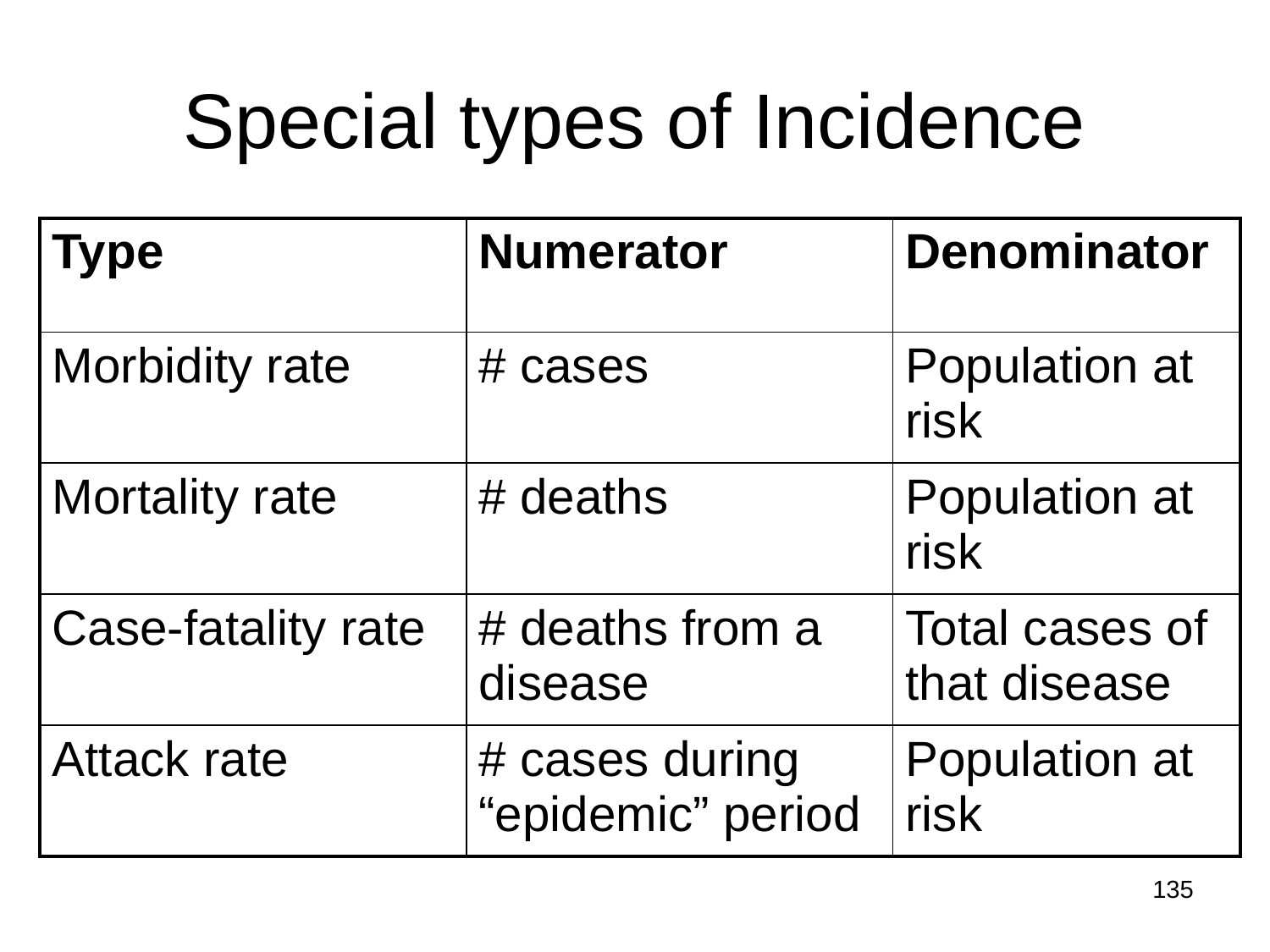

# Special types of Incidence
| Type | Numerator | Denominator |
| --- | --- | --- |
| Morbidity rate | # cases | Population at risk |
| Mortality rate | # deaths | Population at risk |
| Case-fatality rate | # deaths from a disease | Total cases of that disease |
| Attack rate | # cases during “epidemic” period | Population at risk |
135